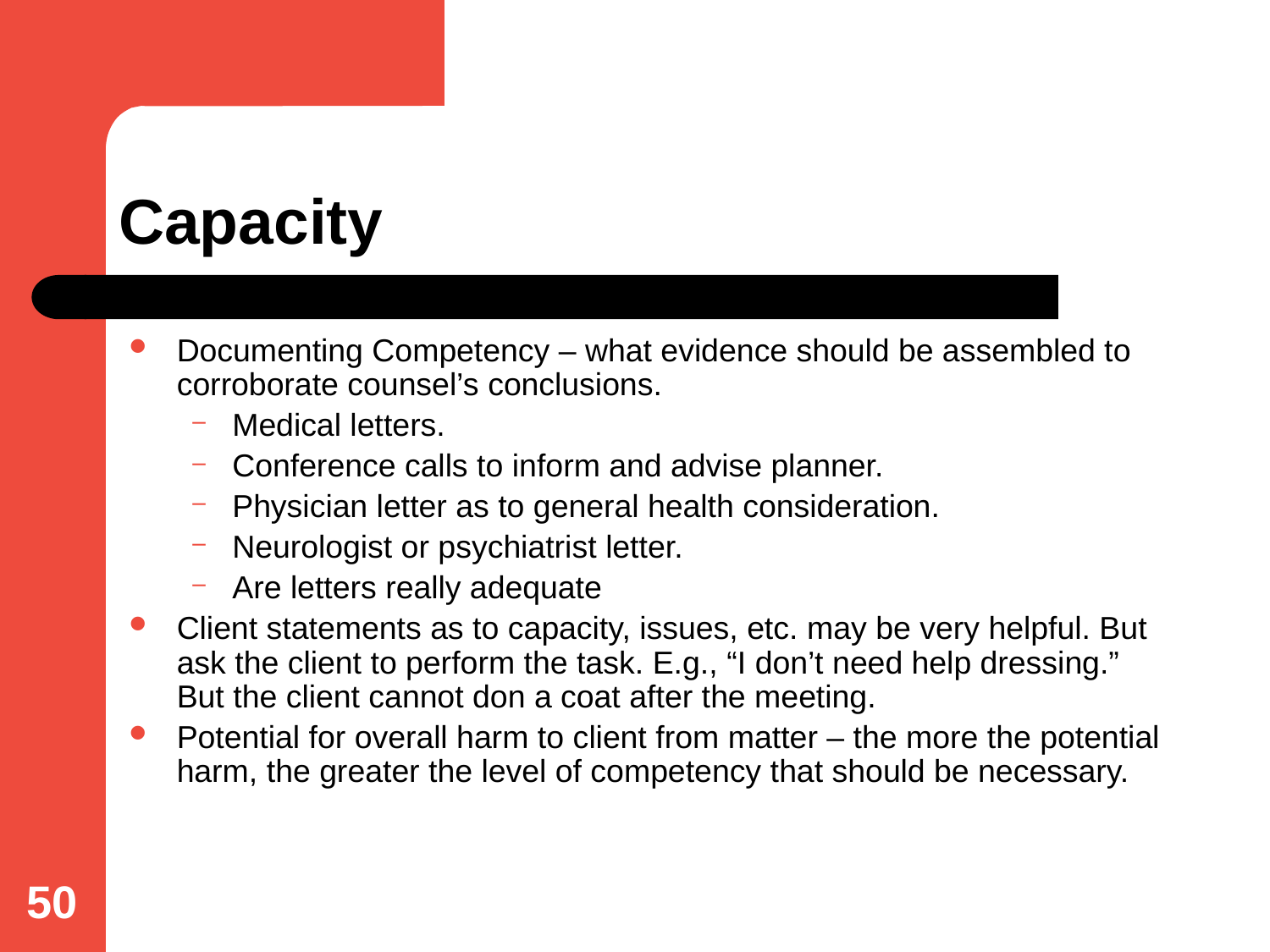

# Capacity
Documenting Competency – what evidence should be assembled to corroborate counsel’s conclusions.
Medical letters.
Conference calls to inform and advise planner.
Physician letter as to general health consideration.
Neurologist or psychiatrist letter.
Are letters really adequate
Client statements as to capacity, issues, etc. may be very helpful. But ask the client to perform the task. E.g., “I don’t need help dressing.” But the client cannot don a coat after the meeting.
Potential for overall harm to client from matter – the more the potential harm, the greater the level of competency that should be necessary.
50